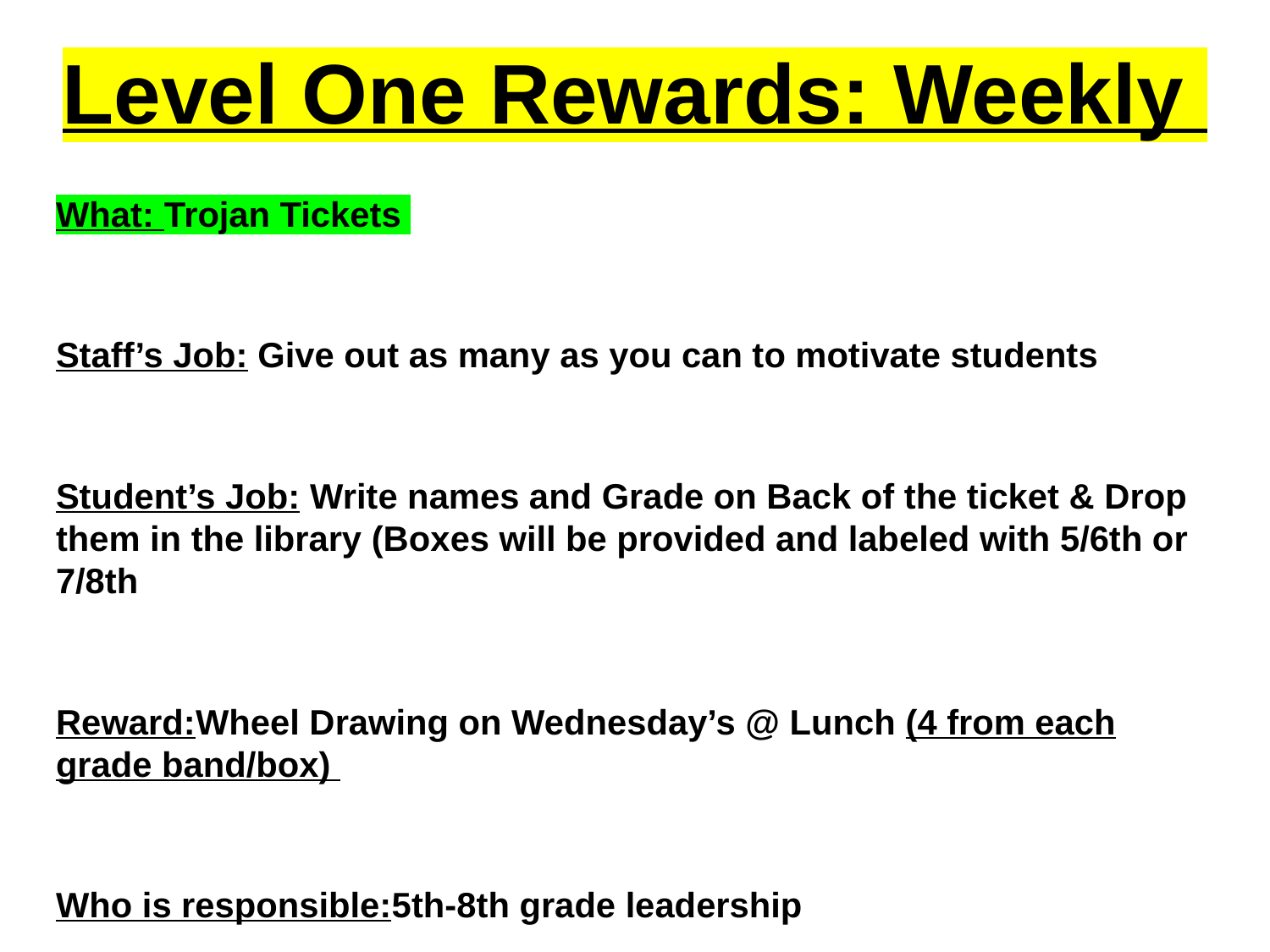

# Level One Rewards: Weekly
What: Trojan Tickets

Staff’s Job: Give out as many as you can to motivate students

Student’s Job: Write names and Grade on Back of the ticket & Drop them in the library (Boxes will be provided and labeled with 5/6th or 7/8th

Reward:Wheel Drawing on Wednesday’s @ Lunch (4 from each grade band/box)

Who is responsible:5th-8th grade leadership